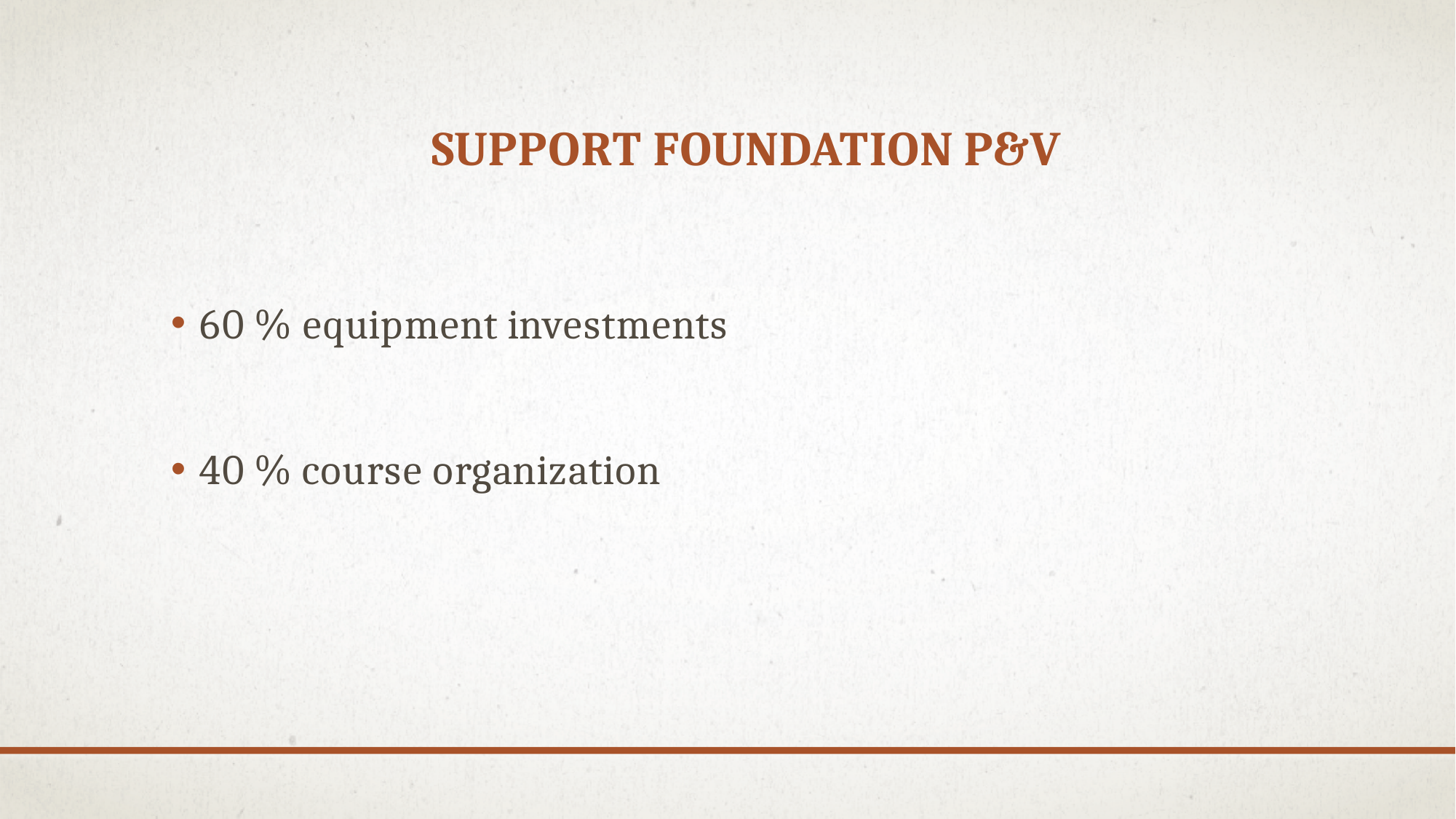

# SUPPORT FOUNDATION P&V

60 % equipment investments

40 % course organization